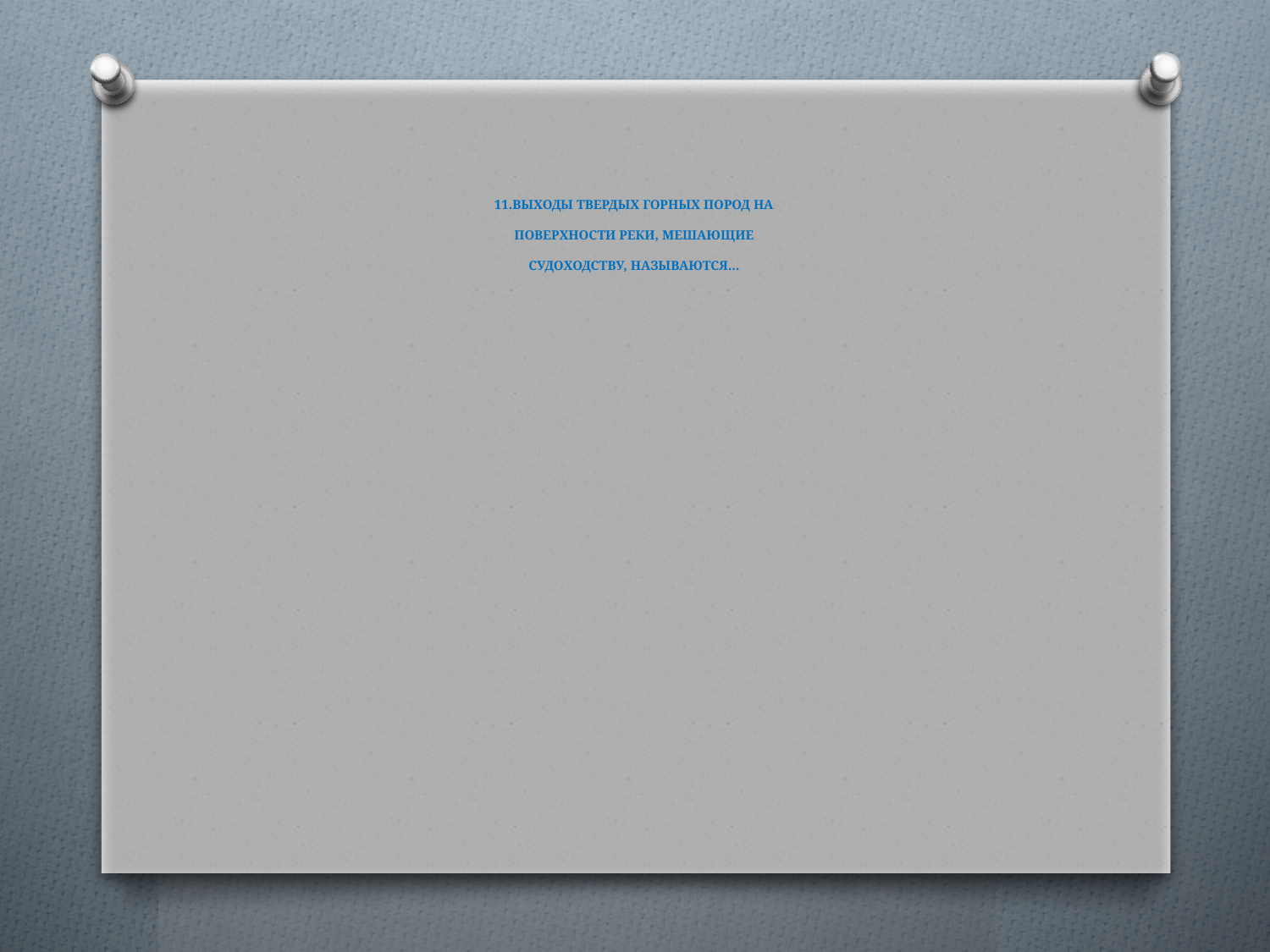

# 11.ВЫХОДЫ ТВЕРДЫХ ГОРНЫХ ПОРОД НА ПОВЕРХНОСТИ РЕКИ, МЕШАЮЩИЕ СУДОХОДСТВУ, НАЗЫВАЮТСЯ…